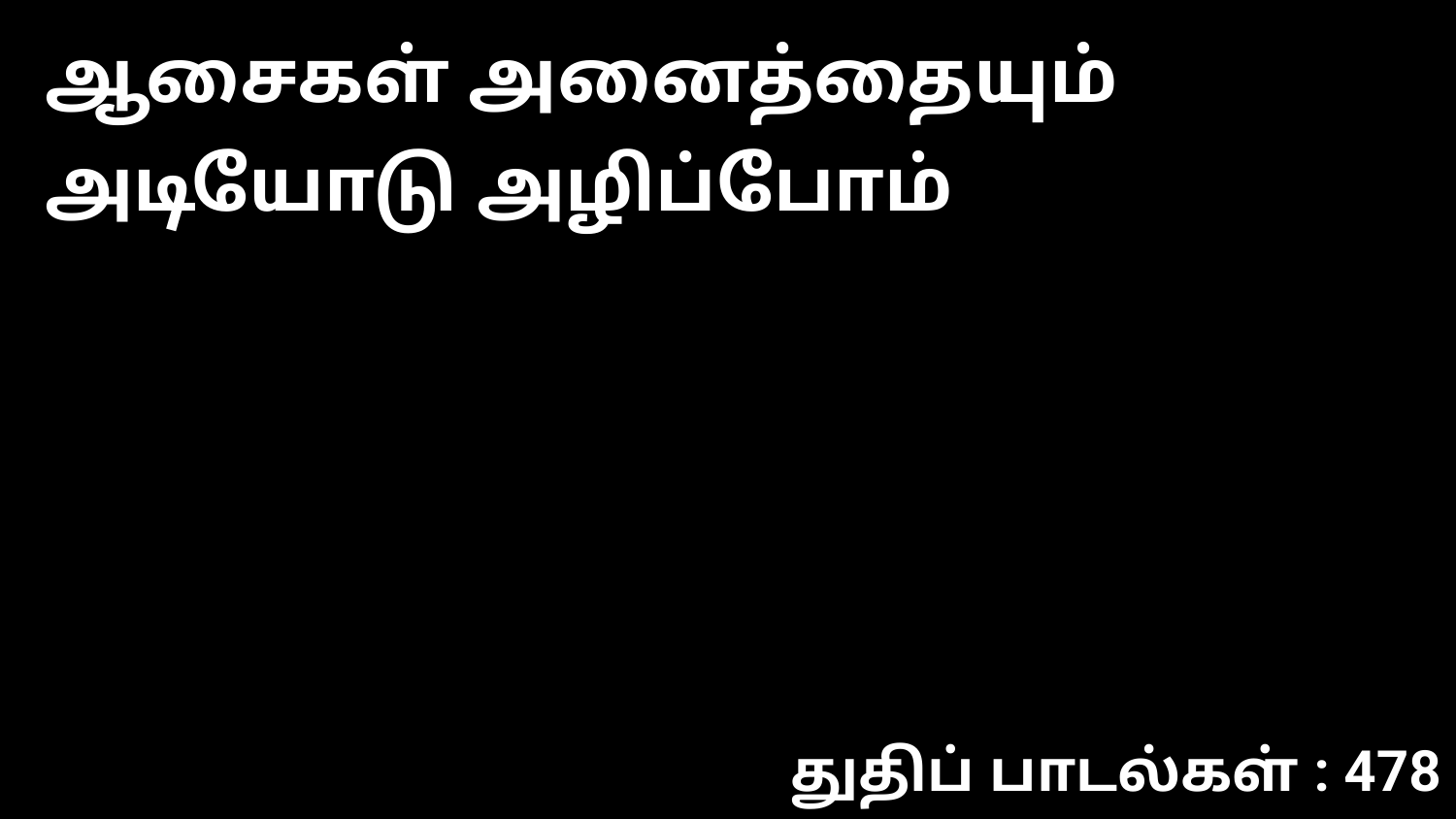

ஆசைகள் அனைத்தையும் அடியோடு அழிப்போம்
துதிப் பாடல்கள் : 478